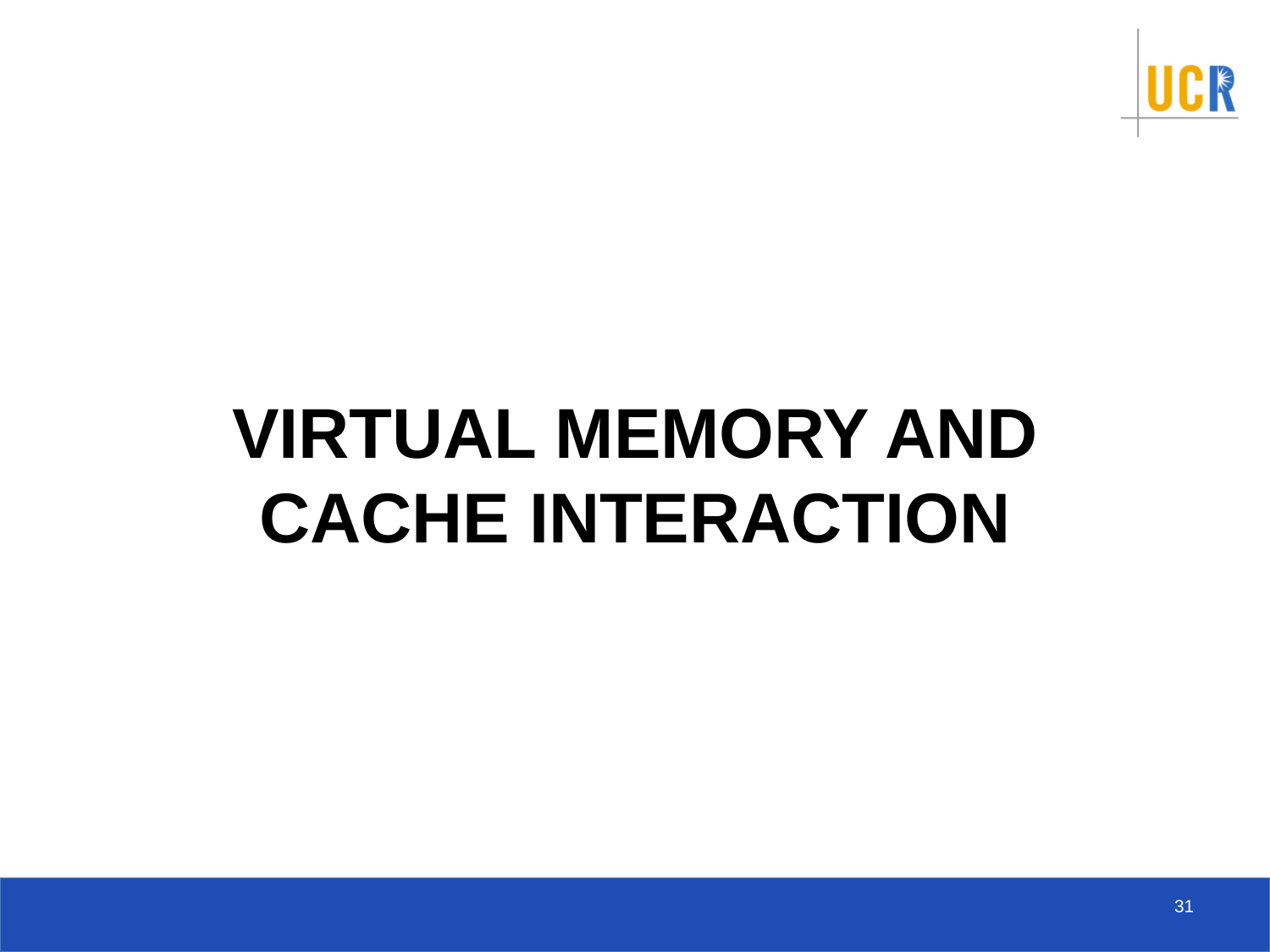

# Virtual Memory and Cache Interaction

31